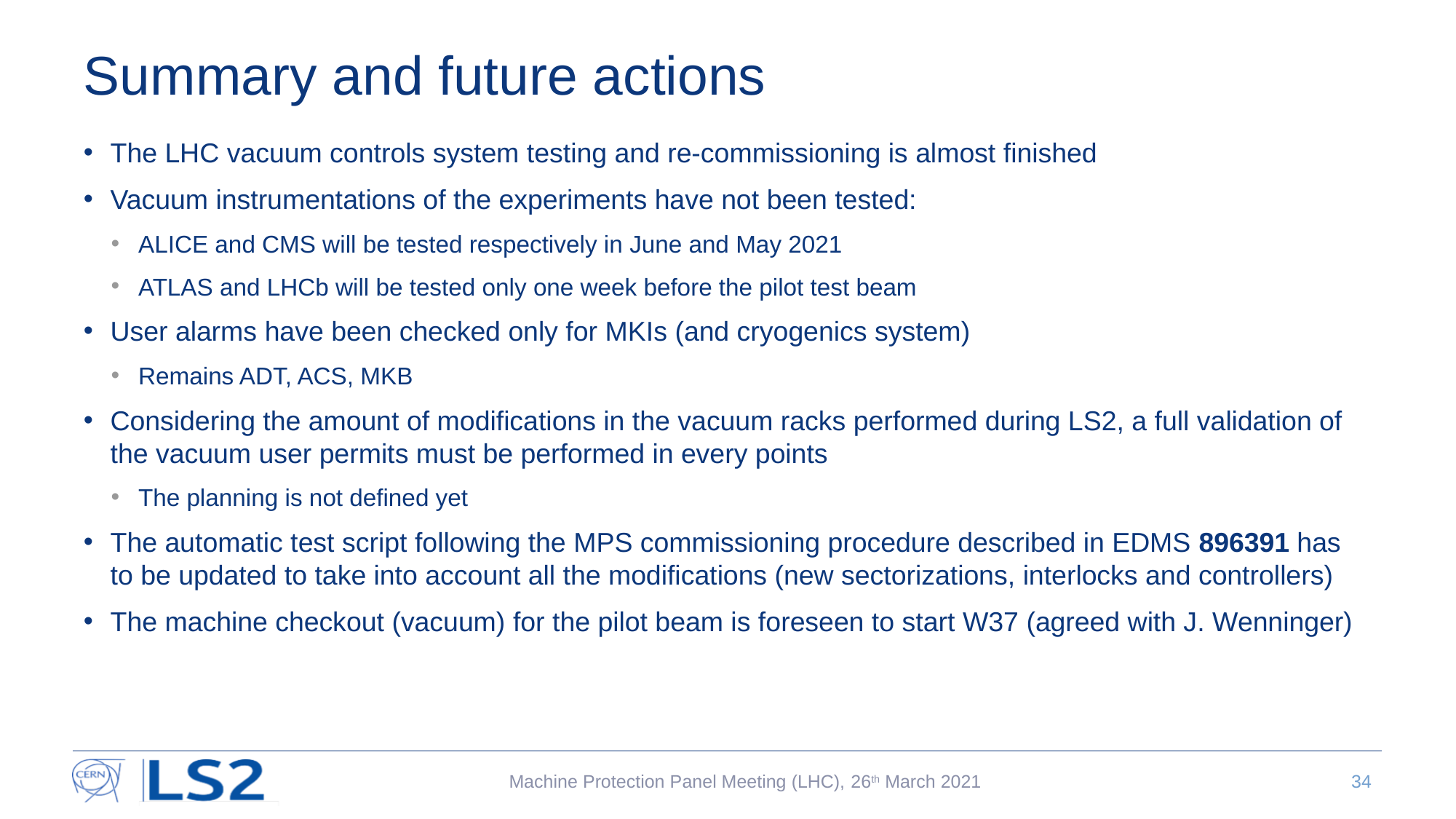

# Summary and future actions
The LHC vacuum controls system testing and re-commissioning is almost finished
Vacuum instrumentations of the experiments have not been tested:
ALICE and CMS will be tested respectively in June and May 2021
ATLAS and LHCb will be tested only one week before the pilot test beam
User alarms have been checked only for MKIs (and cryogenics system)
Remains ADT, ACS, MKB
Considering the amount of modifications in the vacuum racks performed during LS2, a full validation of the vacuum user permits must be performed in every points
The planning is not defined yet
The automatic test script following the MPS commissioning procedure described in EDMS 896391 has to be updated to take into account all the modifications (new sectorizations, interlocks and controllers)
The machine checkout (vacuum) for the pilot beam is foreseen to start W37 (agreed with J. Wenninger)
Machine Protection Panel Meeting (LHC), 26th March 2021
34